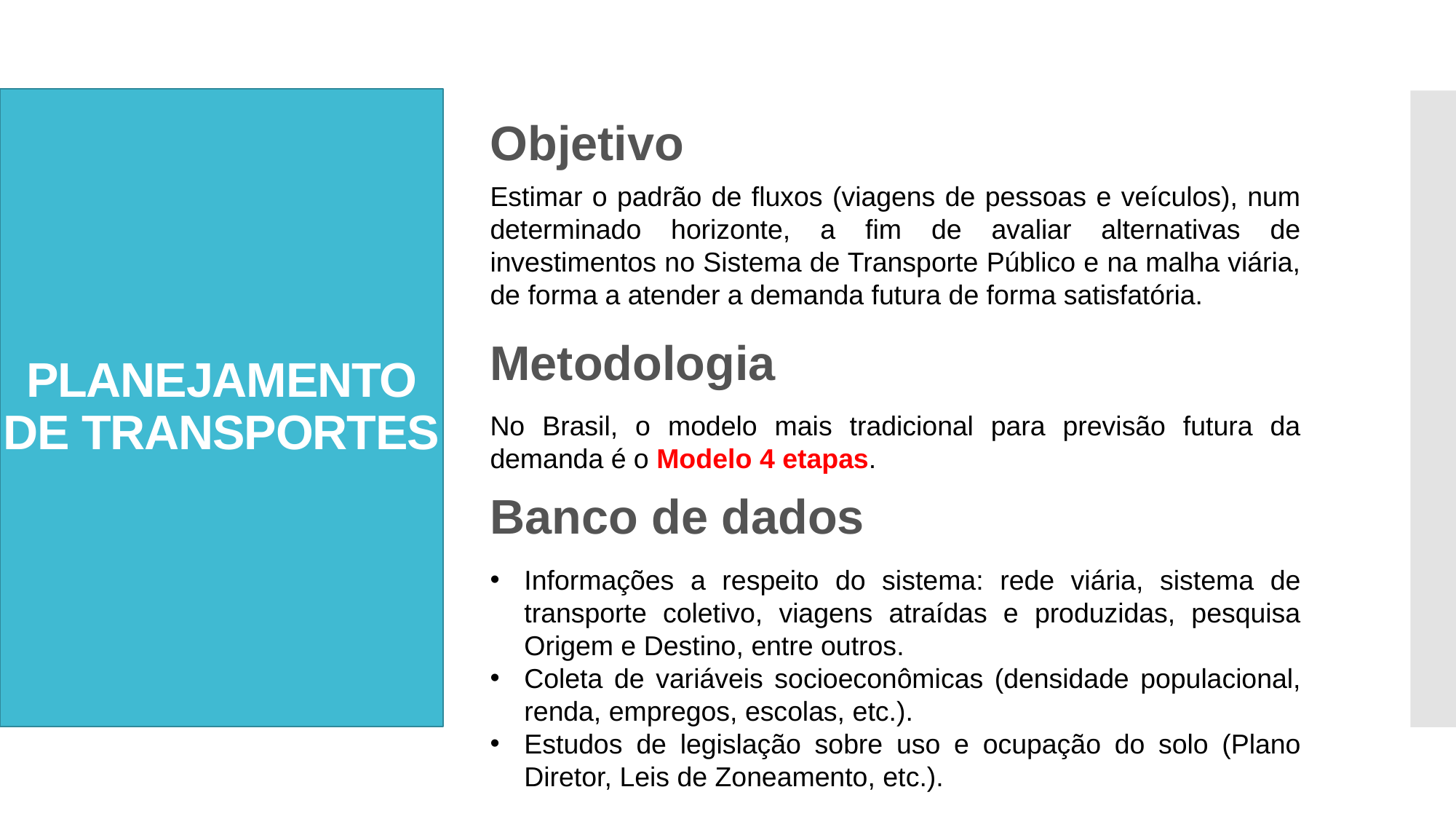

Objetivo
# PLANEJAMENTO DE TRANSPORTES
Estimar o padrão de fluxos (viagens de pessoas e veículos), num determinado horizonte, a fim de avaliar alternativas de investimentos no Sistema de Transporte Público e na malha viária, de forma a atender a demanda futura de forma satisfatória.
Metodologia
No Brasil, o modelo mais tradicional para previsão futura da demanda é o Modelo 4 etapas.
Banco de dados
Informações a respeito do sistema: rede viária, sistema de transporte coletivo, viagens atraídas e produzidas, pesquisa Origem e Destino, entre outros.
Coleta de variáveis socioeconômicas (densidade populacional, renda, empregos, escolas, etc.).
Estudos de legislação sobre uso e ocupação do solo (Plano Diretor, Leis de Zoneamento, etc.).